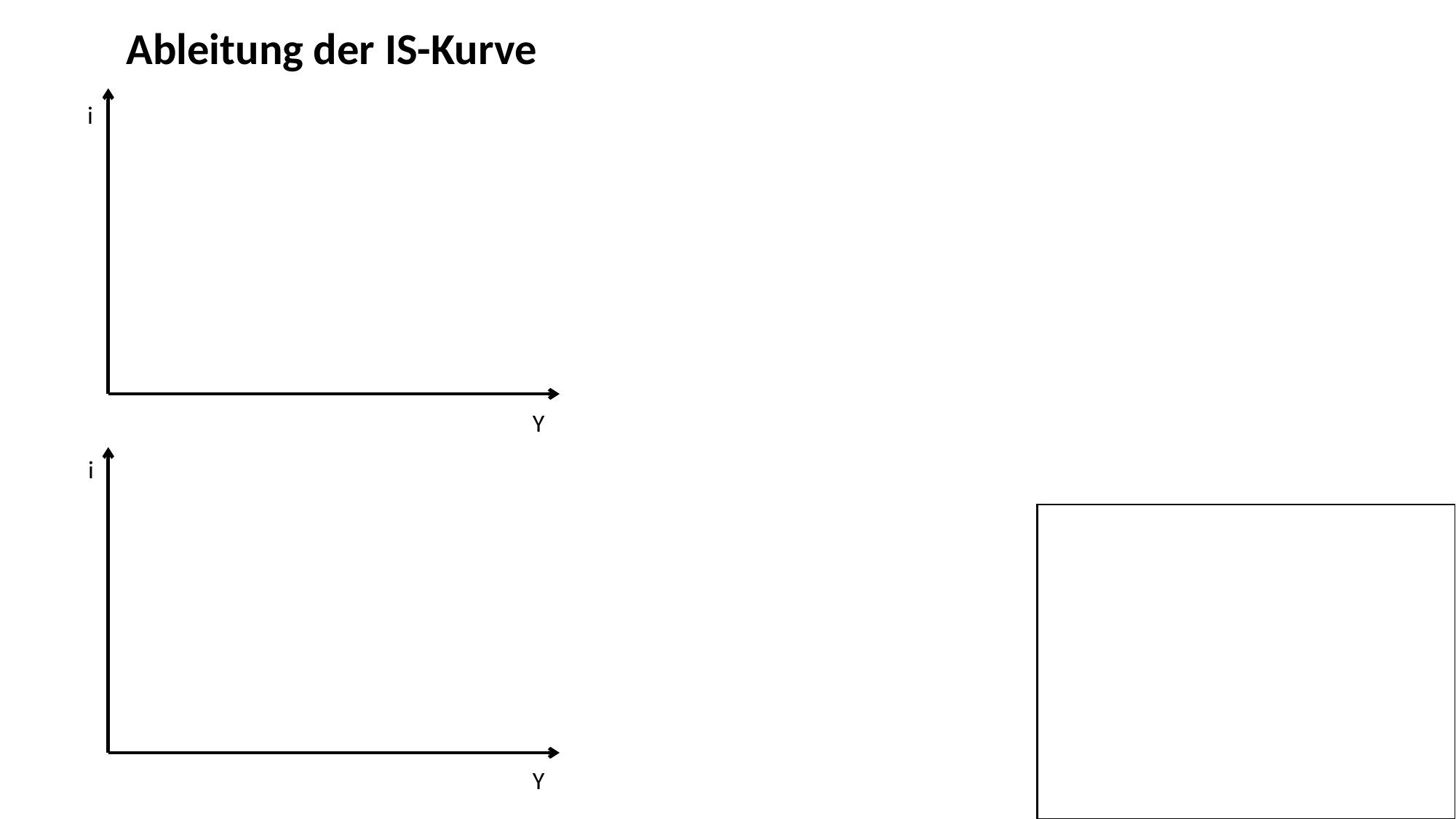

Ableitung der IS-Kurve
i
Y
i

Y